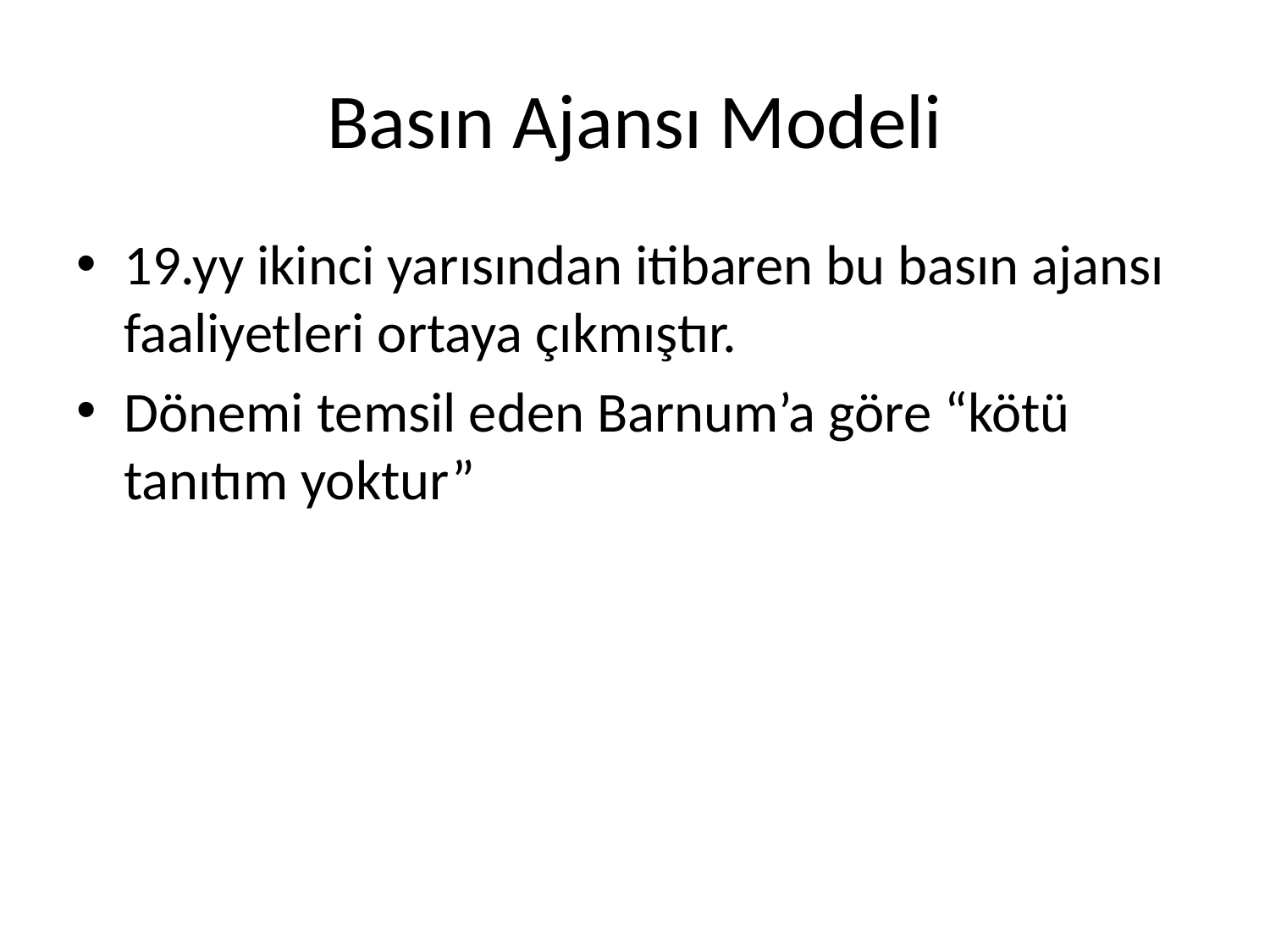

# Basın Ajansı Modeli
19.yy ikinci yarısından itibaren bu basın ajansı faaliyetleri ortaya çıkmıştır.
Dönemi temsil eden Barnum’a göre “kötü tanıtım yoktur”